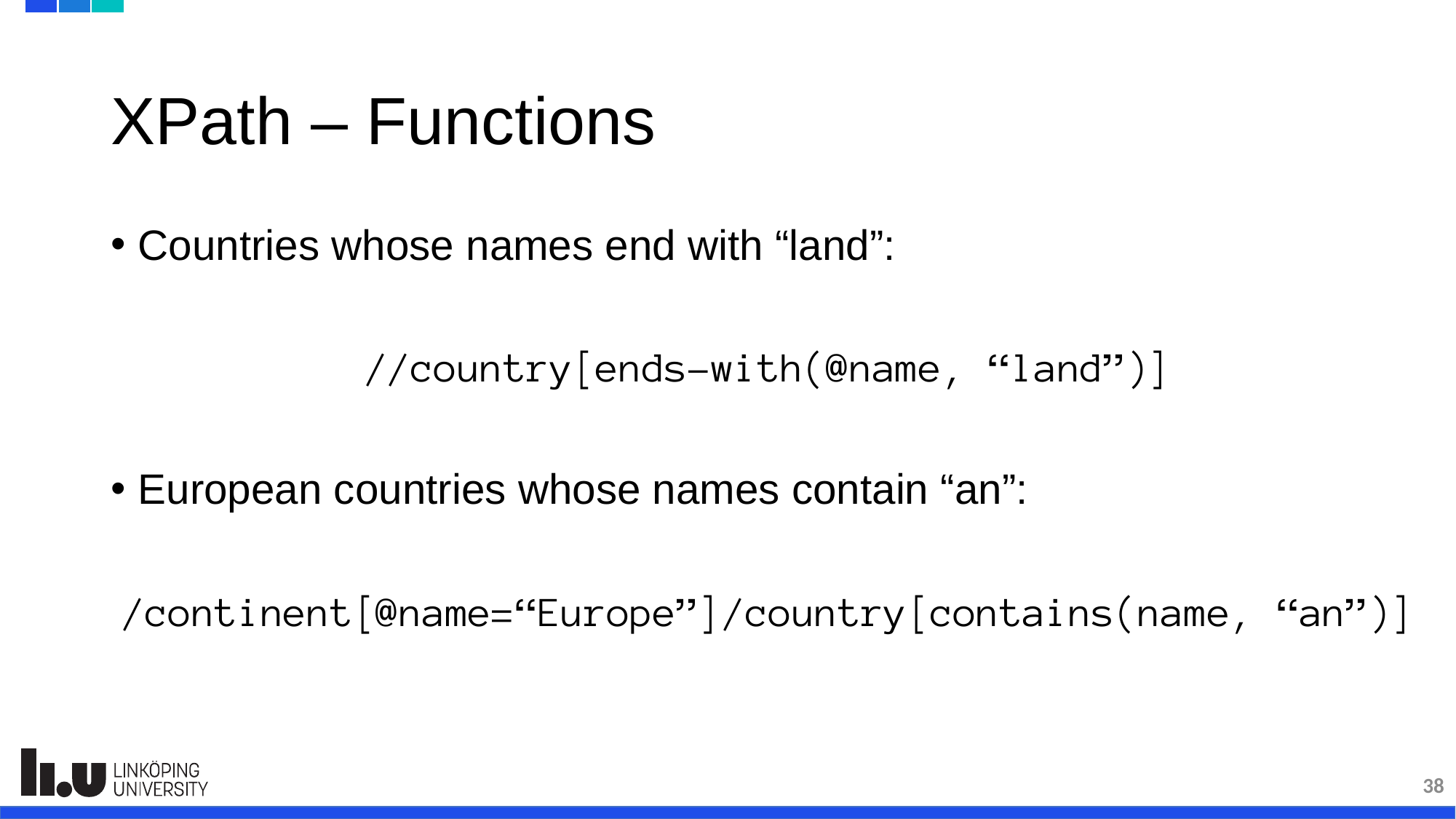

# XPath – Functions
Countries whose names end with “land”:

//country[ends-with(@name, “land”)]

European countries whose names contain “an”:

/continent[@name=“Europe”]/country[contains(name, “an”)]
38